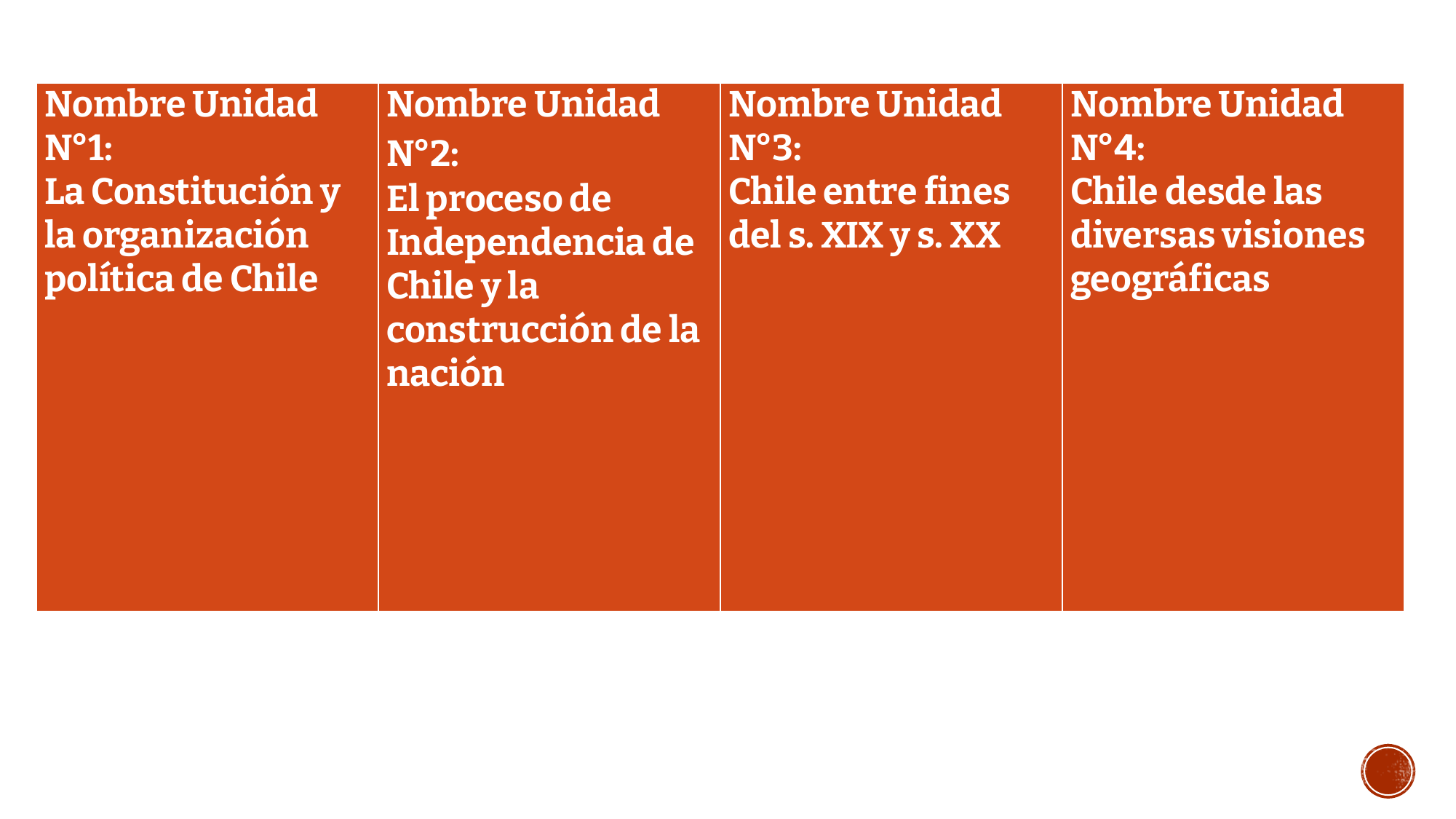

#
| Nombre Unidad N°1: La Constitución y la organización política de Chile | Nombre Unidad N°2: El proceso de Independencia de Chile y la construcción de la nación | Nombre Unidad N°3: Chile entre fines del s. XIX y s. XX | Nombre Unidad N°4: Chile desde las diversas visiones geográficas |
| --- | --- | --- | --- |